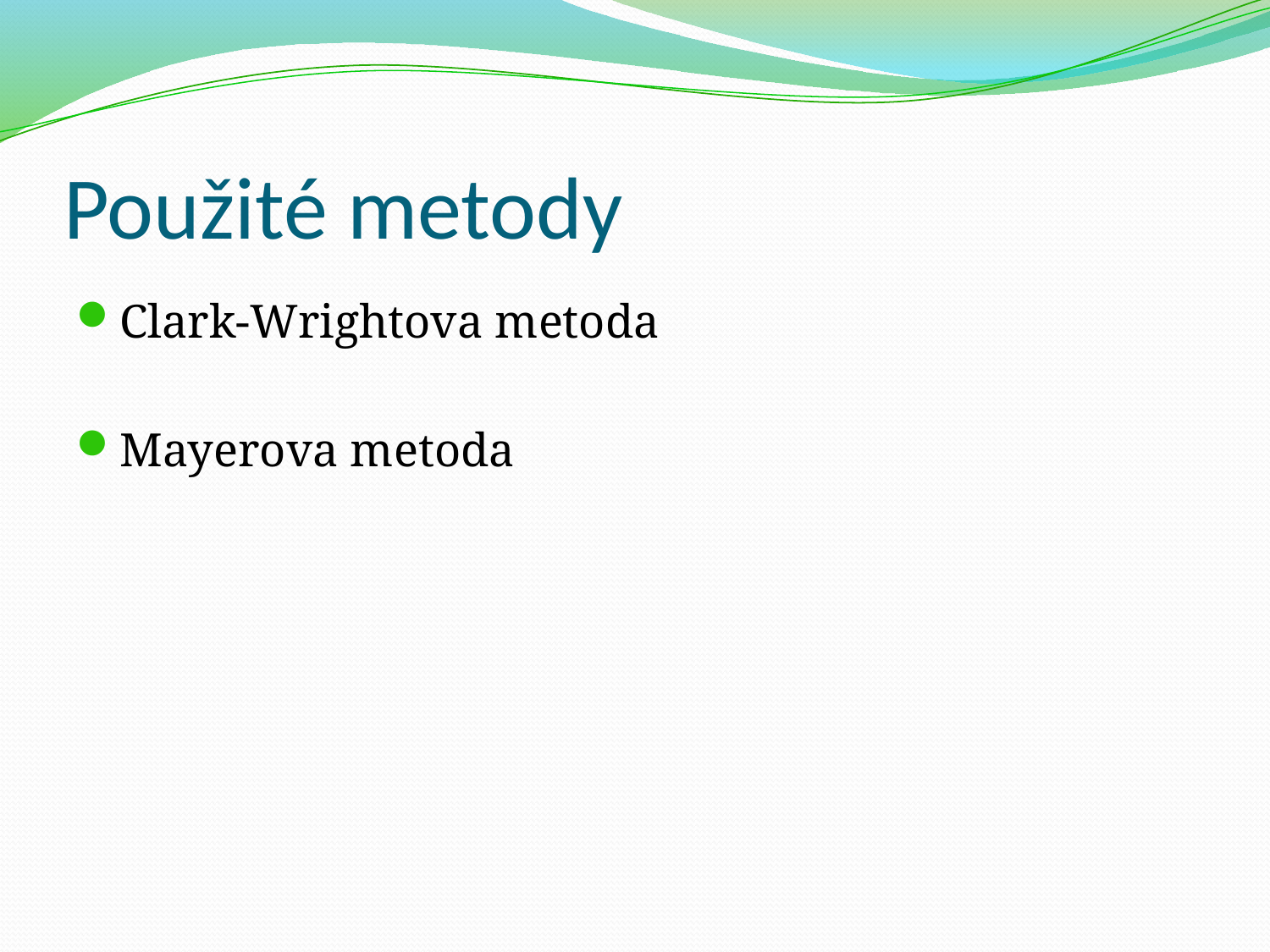

# Použité metody
Clark-Wrightova metoda

Mayerova metoda